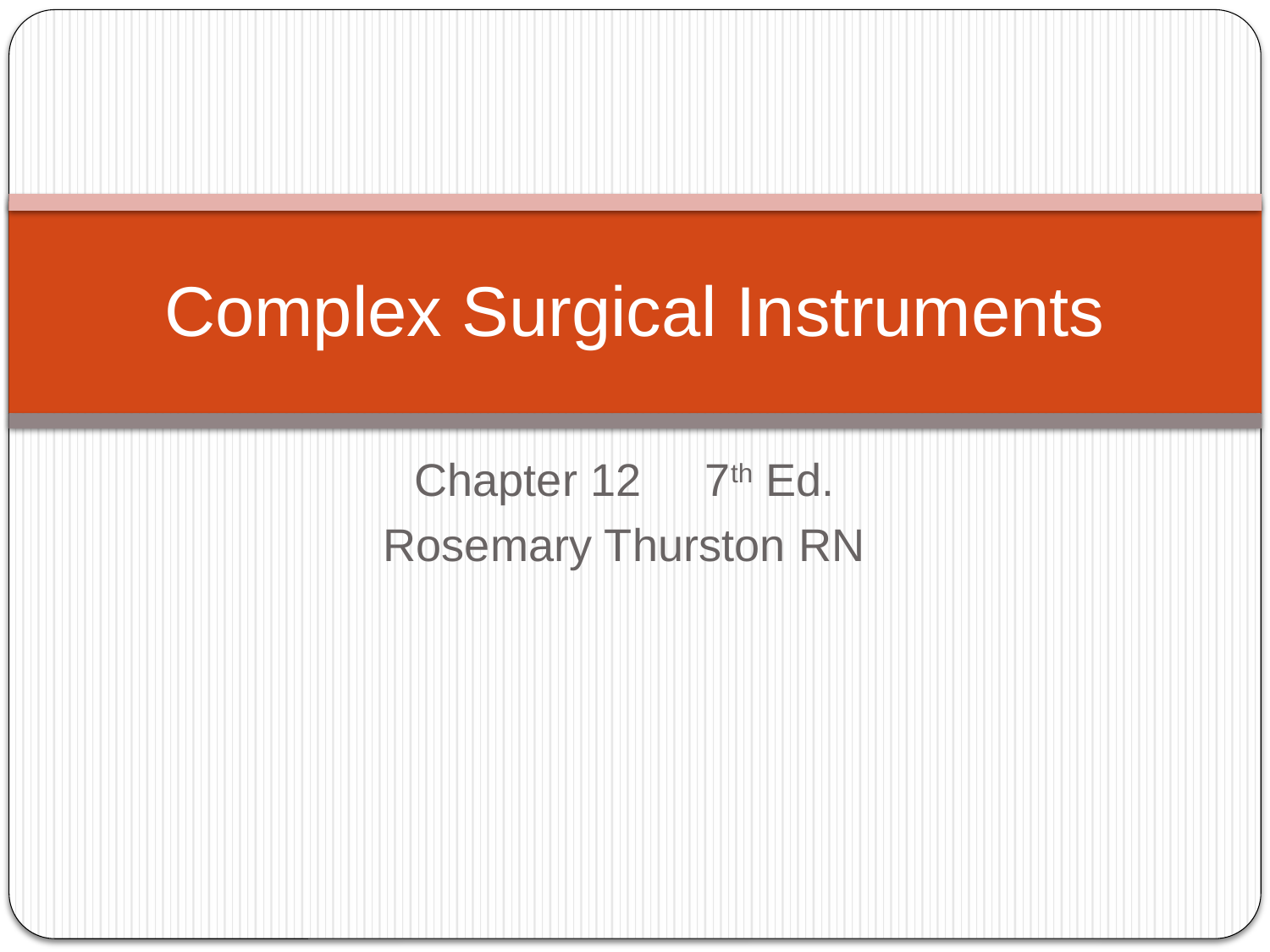

# Complex Surgical Instruments
Chapter 12     7th Ed.
Rosemary Thurston RN